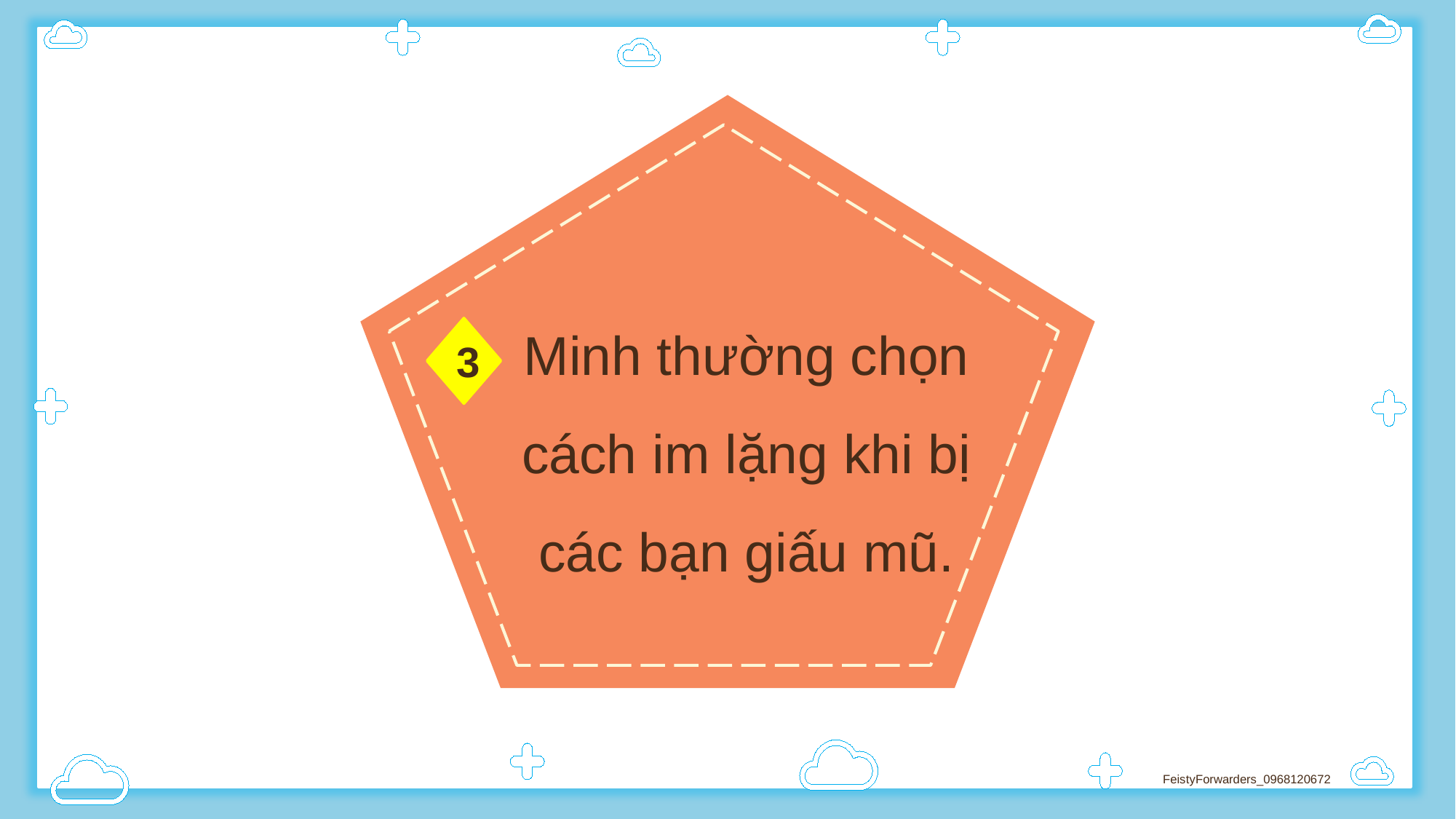

Minh thường chọn cách im lặng khi bị các bạn giấu mũ.
3